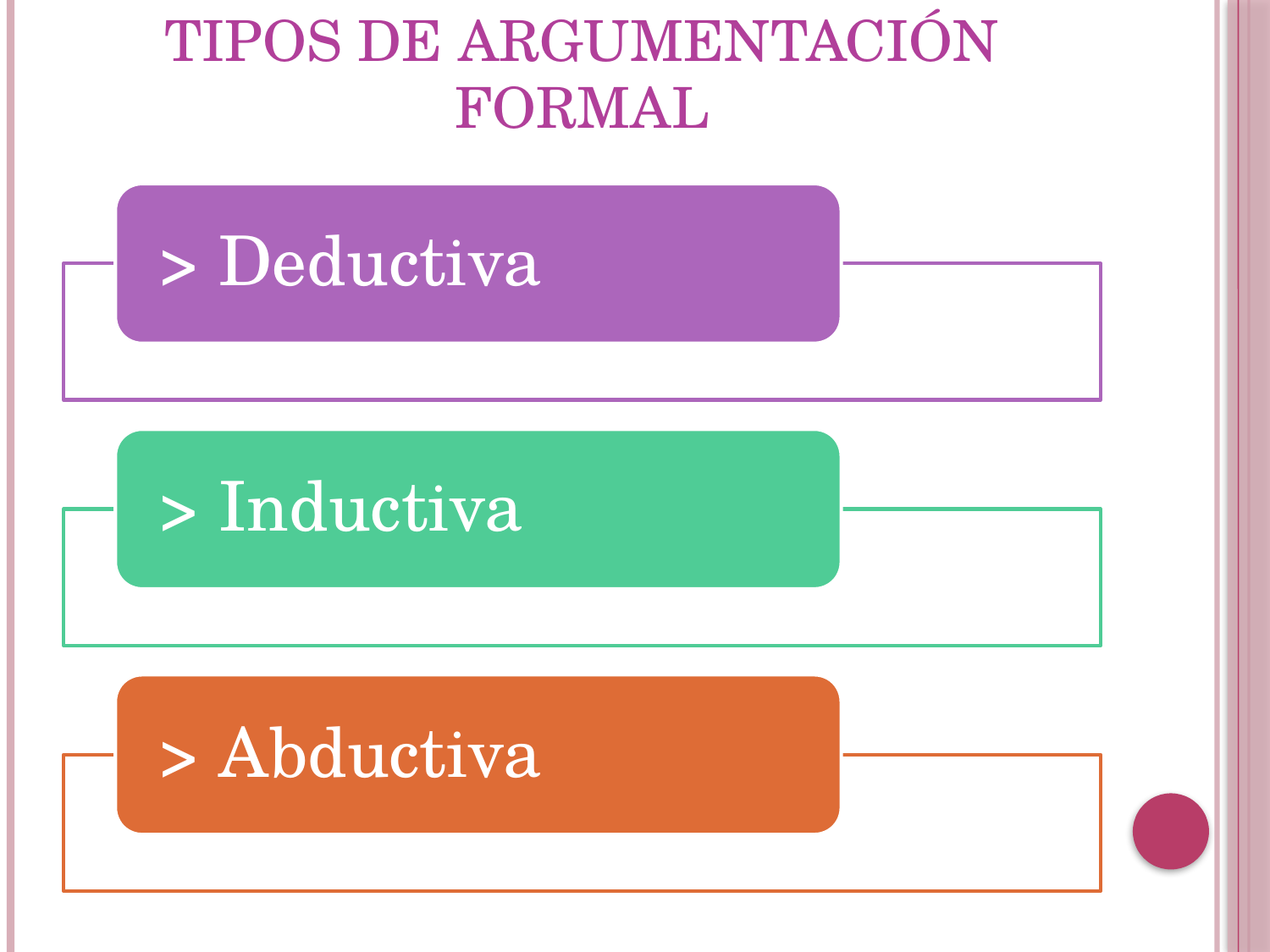

# Tipos de argumentación formal
> Deductiva
> Inductiva
> Abductiva